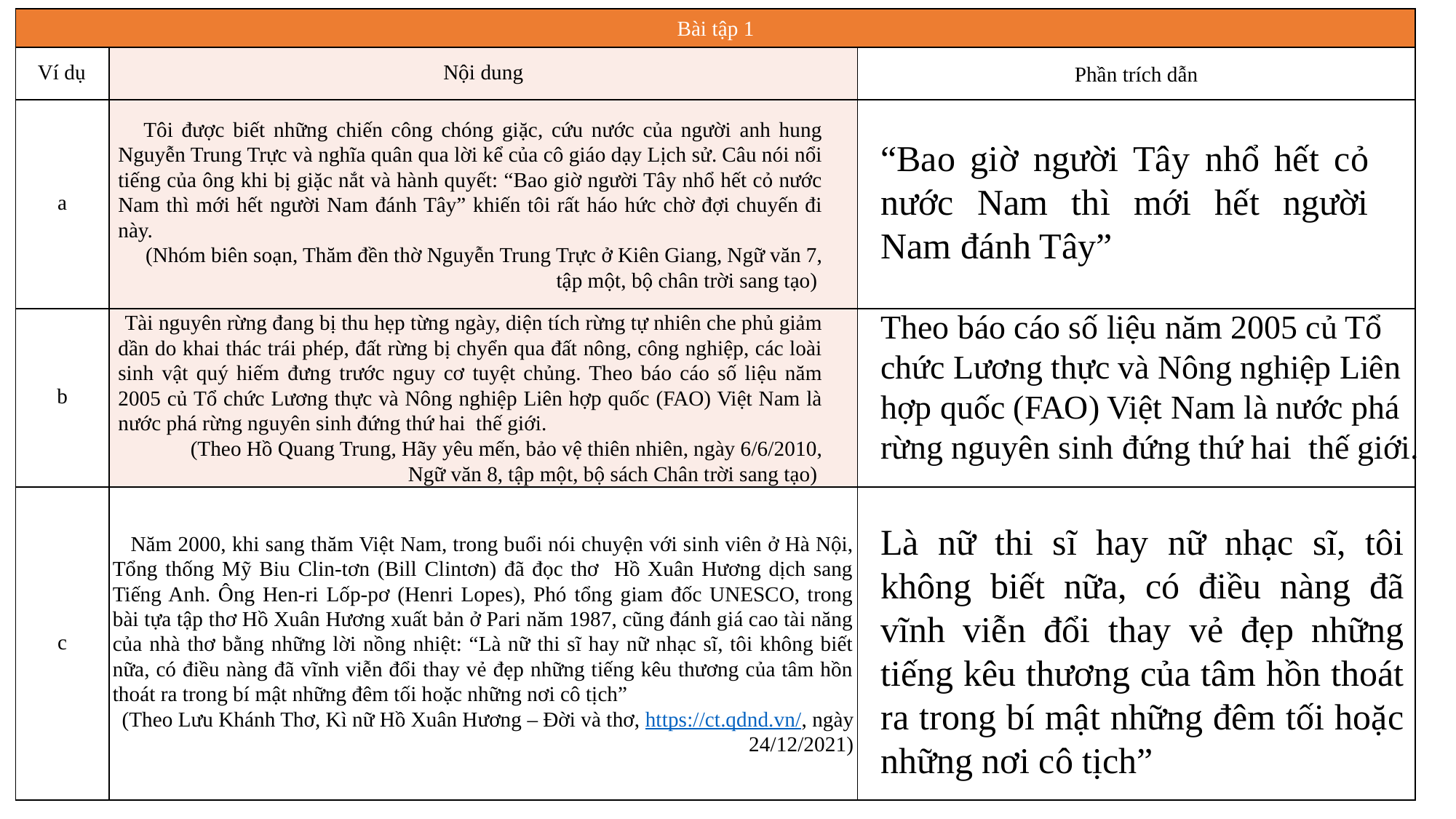

| Bài tập 1 |  |  |
| --- | --- | --- |
| Ví dụ | Nội dung | Phần trích dẫn |
| a | Tôi được biết những chiến công chóng giặc, cứu nước của người anh hung Nguyễn Trung Trực và nghĩa quân qua lời kể của cô giáo dạy Lịch sử. Câu nói nổi tiếng của ông khi bị giặc nắt và hành quyết: “Bao giờ người Tây nhổ hết cỏ nước Nam thì mới hết người Nam đánh Tây” khiến tôi rất háo hức chờ đợi chuyến đi này. (Nhóm biên soạn, Thăm đền thờ Nguyễn Trung Trực ở Kiên Giang, Ngữ văn 7, tập một, bộ chân trời sang tạo) |  |
| b | Tài nguyên rừng đang bị thu hẹp từng ngày, diện tích rừng tự nhiên che phủ giảm dần do khai thác trái phép, đất rừng bị chyển qua đất nông, công nghiệp, các loài sinh vật quý hiếm đưng trước nguy cơ tuyệt chủng. Theo báo cáo số liệu năm 2005 củ Tổ chức Lương thực và Nông nghiệp Liên hợp quốc (FAO) Việt Nam là nước phá rừng nguyên sinh đứng thứ hai thế giới. (Theo Hồ Quang Trung, Hãy yêu mến, bảo vệ thiên nhiên, ngày 6/6/2010, Ngữ văn 8, tập một, bộ sách Chân trời sang tạo) |  |
| c | Năm 2000, khi sang thăm Việt Nam, trong buổi nói chuyện với sinh viên ở Hà Nội, Tổng thống Mỹ Biu Clin-tơn (Bill Clintơn) đã đọc thơ Hồ Xuân Hương dịch sang Tiếng Anh. Ông Hen-ri Lốp-pơ (Henri Lopes), Phó tổng giam đốc UNESCO, trong bài tựa tập thơ Hồ Xuân Hương xuất bản ở Pari năm 1987, cũng đánh giá cao tài năng của nhà thơ bằng những lời nồng nhiệt: “Là nữ thi sĩ hay nữ nhạc sĩ, tôi không biết nữa, có điều nàng đã vĩnh viễn đổi thay vẻ đẹp những tiếng kêu thương của tâm hồn thoát ra trong bí mật những đêm tối hoặc những nơi cô tịch” (Theo Lưu Khánh Thơ, Kì nữ Hồ Xuân Hương – Đời và thơ, https://ct.qdnd.vn/, ngày 24/12/2021) |  |

“Bao giờ người Tây nhổ hết cỏ nước Nam thì mới hết người Nam đánh Tây”

Theo báo cáo số liệu năm 2005 củ Tổ chức Lương thực và Nông nghiệp Liên hợp quốc (FAO) Việt Nam là nước phá rừng nguyên sinh đứng thứ hai  thế giới.

Là nữ thi sĩ hay nữ nhạc sĩ, tôi không biết nữa, có điều nàng đã vĩnh viễn đổi thay vẻ đẹp những tiếng kêu thương của tâm hồn thoát ra trong bí mật những đêm tối hoặc những nơi cô tịch”